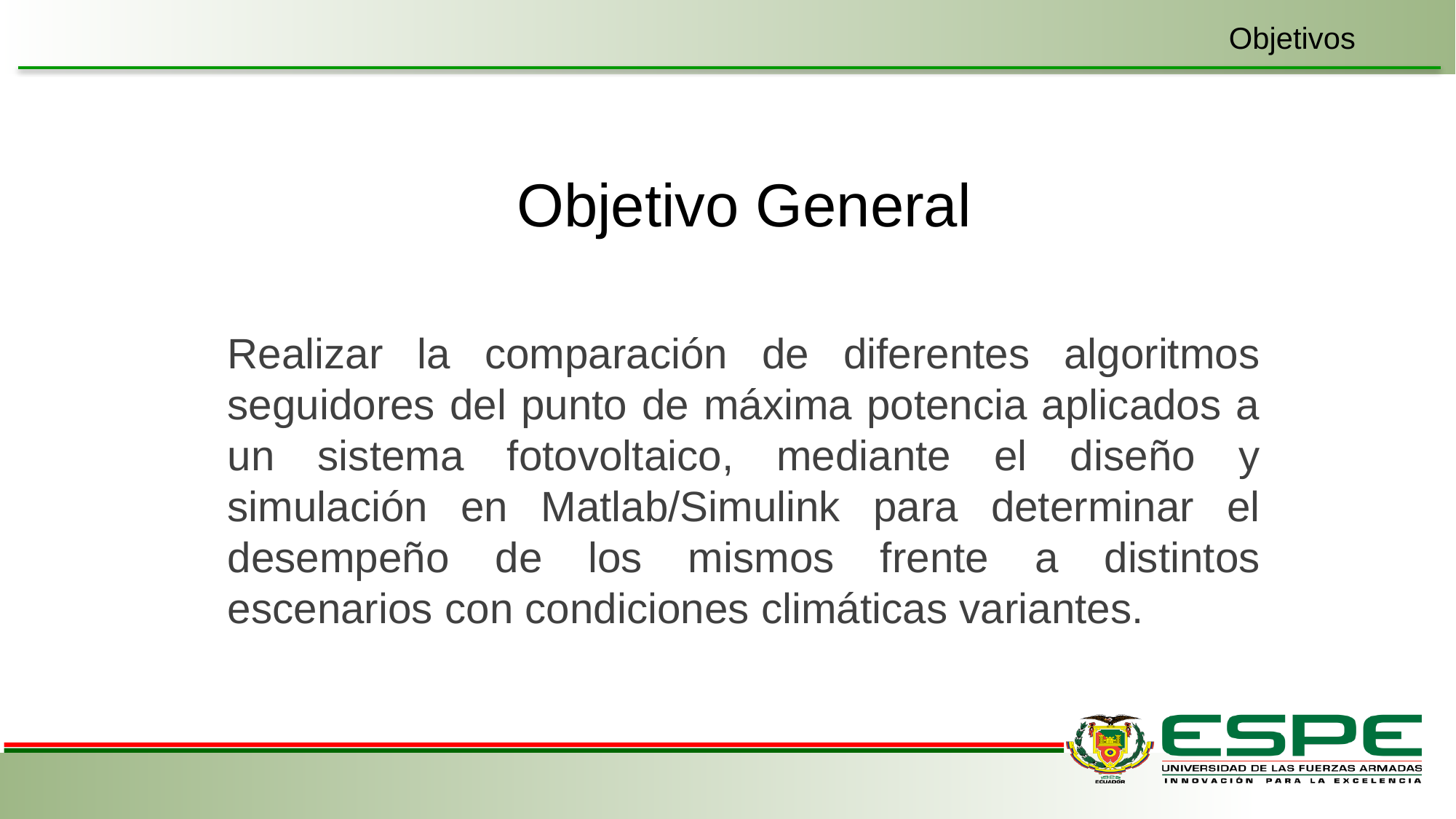

Objetivos
Objetivo General
Objetivo General
Realizar la comparación de diferentes algoritmos seguidores del punto de máxima potencia aplicados a un sistema fotovoltaico, mediante el diseño y simulación en Matlab/Simulink para determinar el desempeño de los mismos frente a distintos escenarios con condiciones climáticas variantes.